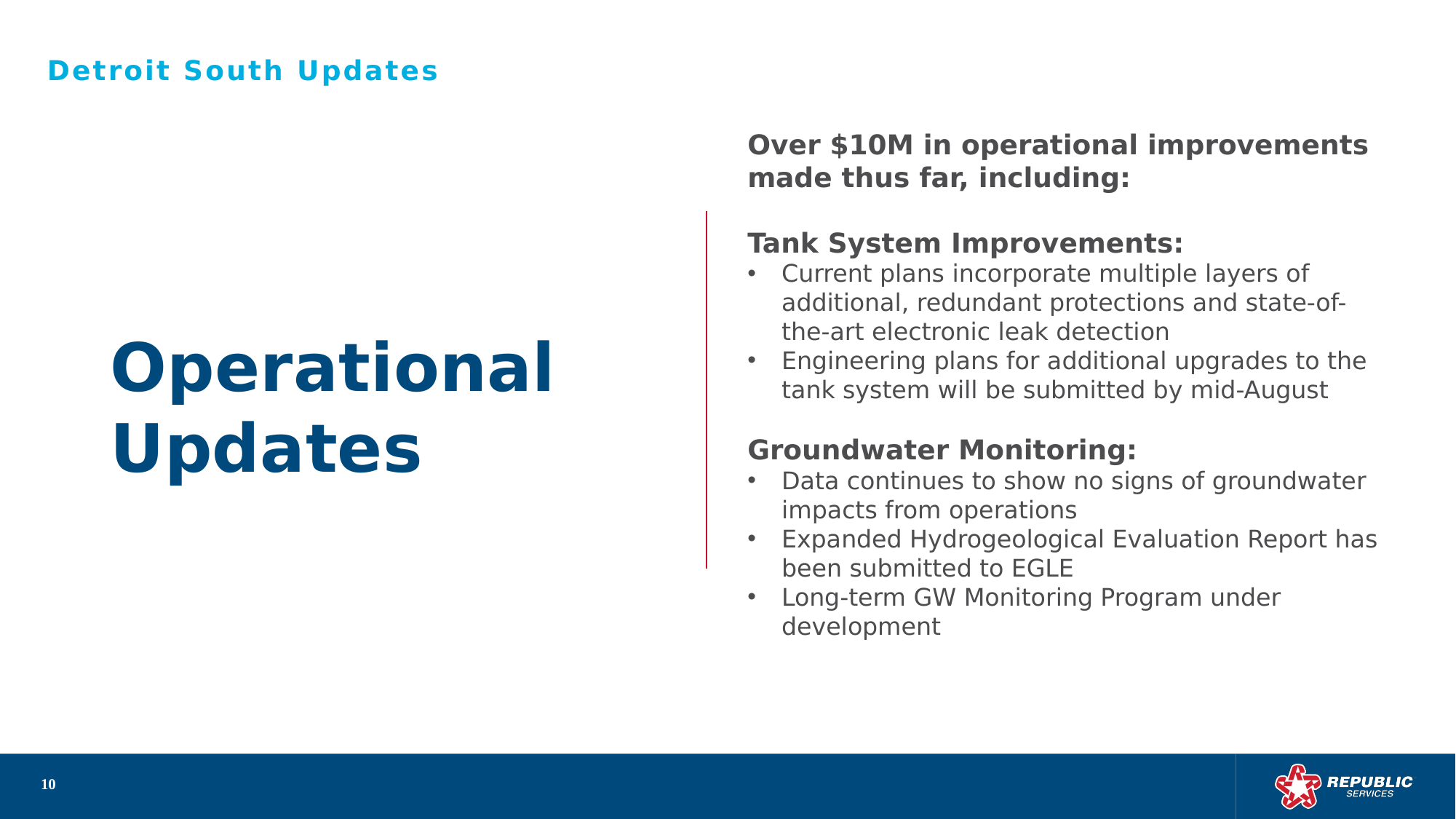

Detroit South Updates
Over $10M in operational improvements made thus far, including:

Tank System Improvements:
Current plans incorporate multiple layers of additional, redundant protections and state-of-the-art electronic leak detection
Engineering plans for additional upgrades to the tank system will be submitted by mid-August

Groundwater Monitoring:
Data continues to show no signs of groundwater impacts from operations
Expanded Hydrogeological Evaluation Report has been submitted to EGLE
Long-term GW Monitoring Program under development
Operational Updates

10